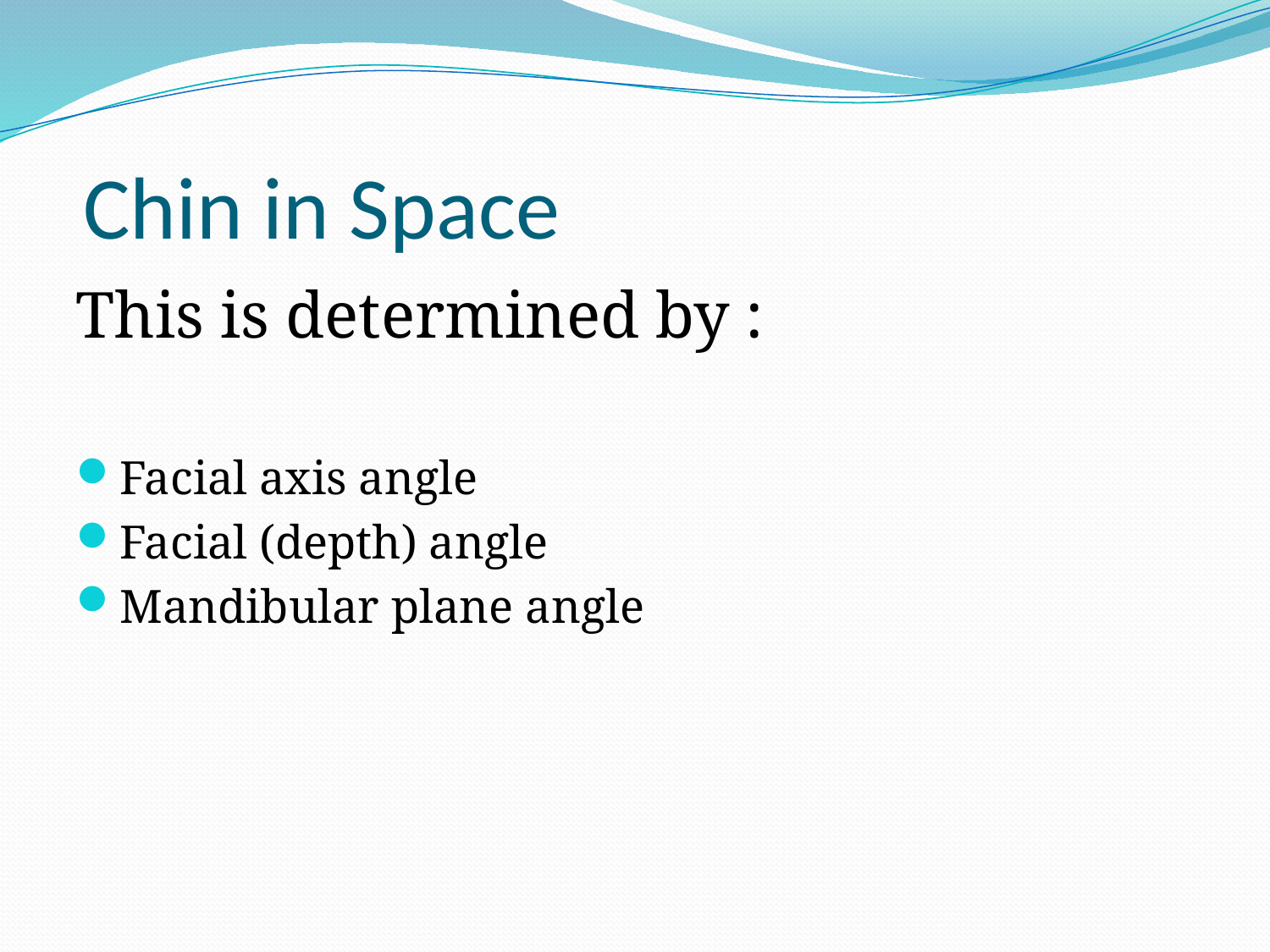

# Chin in Space
This is determined by :

Facial axis angle
Facial (depth) angle
Mandibular plane angle